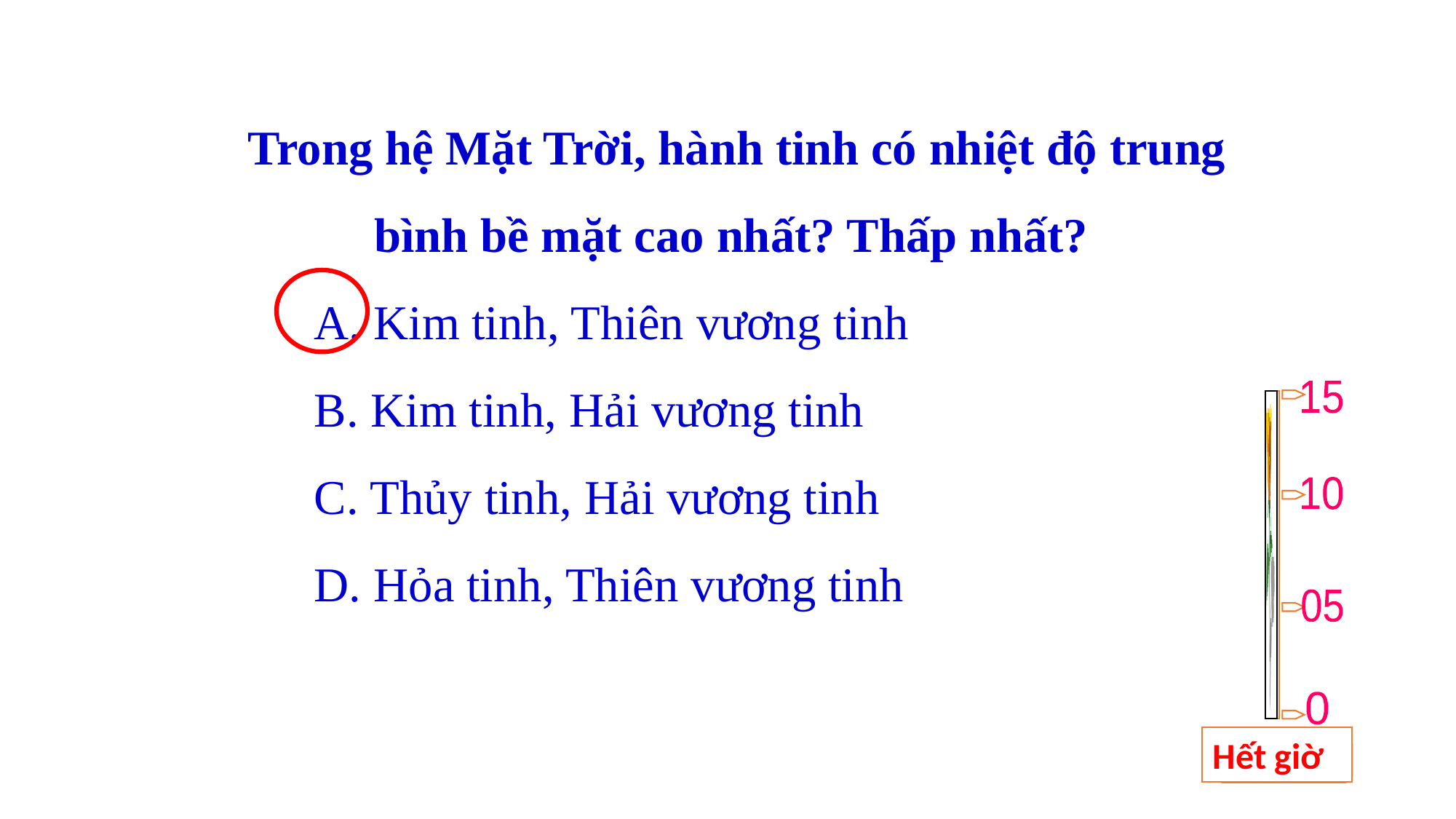

Trong hệ Mặt Trời, hành tinh có nhiệt độ trung bình bề mặt cao nhất? Thấp nhất?
A. Kim tinh, Thiên vương tinh
B. Kim tinh, Hải vương tinh
C. Thủy tinh, Hải vương tinh
D. Hỏa tinh, Thiên vương tinh

15

10

05

0

Hết giờ
BẮT ĐẦU